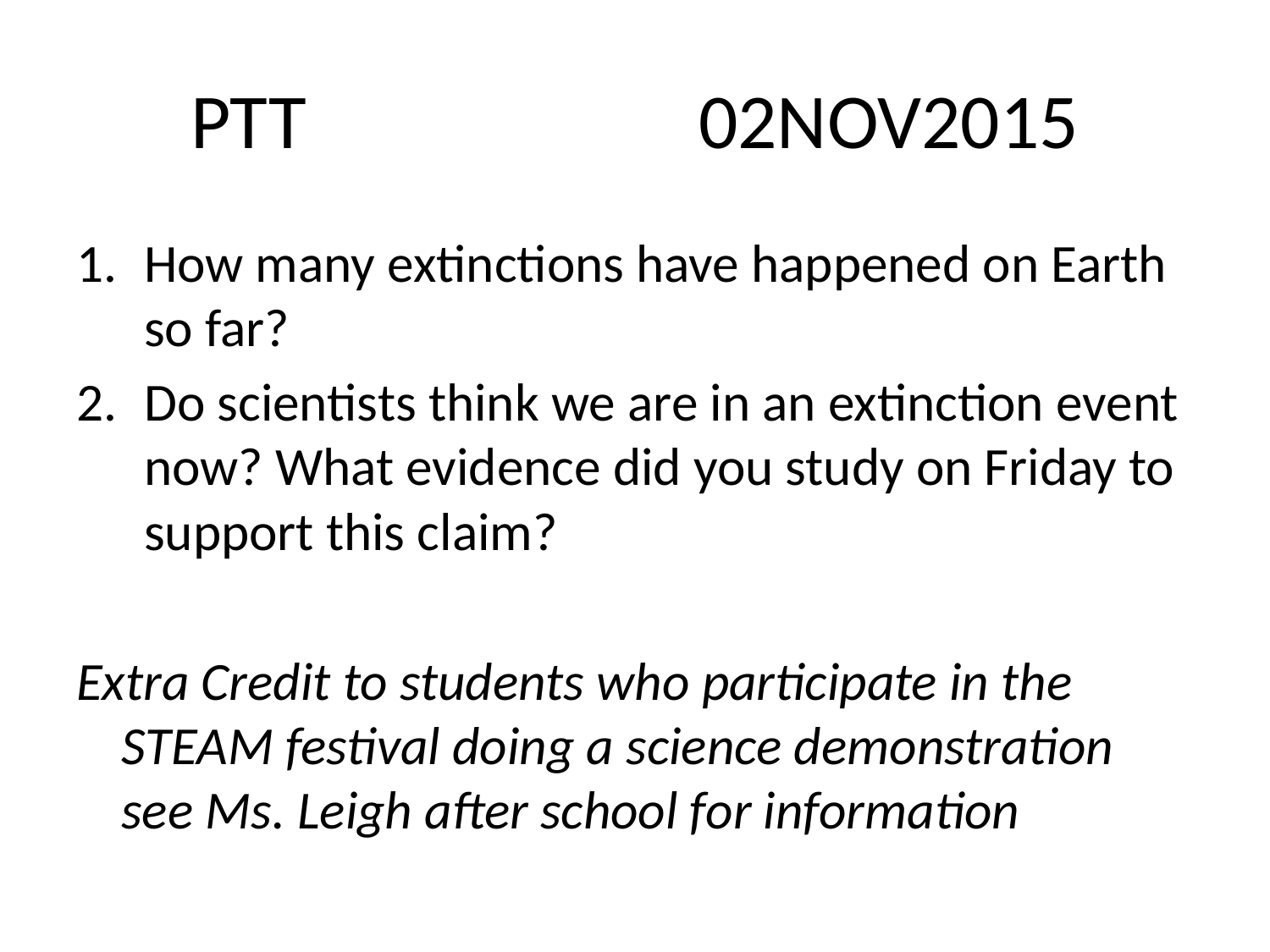

# PTT				02NOV2015
How many extinctions have happened on Earth so far?
Do scientists think we are in an extinction event now? What evidence did you study on Friday to support this claim?

Extra Credit to students who participate in the STEAM festival doing a science demonstration see Ms. Leigh after school for information